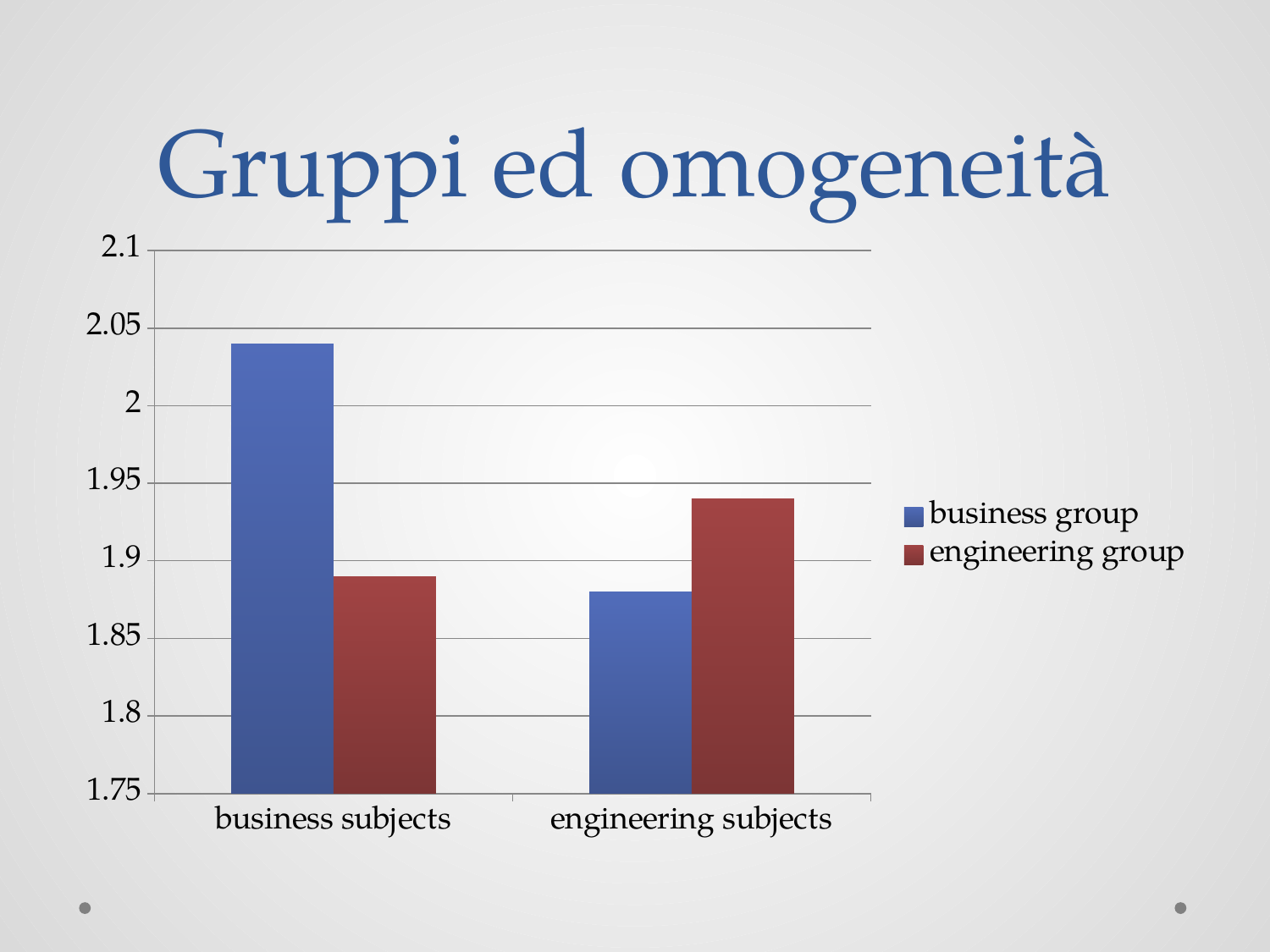

# Gruppi ed omogeneità

### Chart

| Category | business group | engineering group |
|---|---|---|
| business subjects | 2.04 | 1.89 |
| engineering subjects | 1.88 | 1.94 |